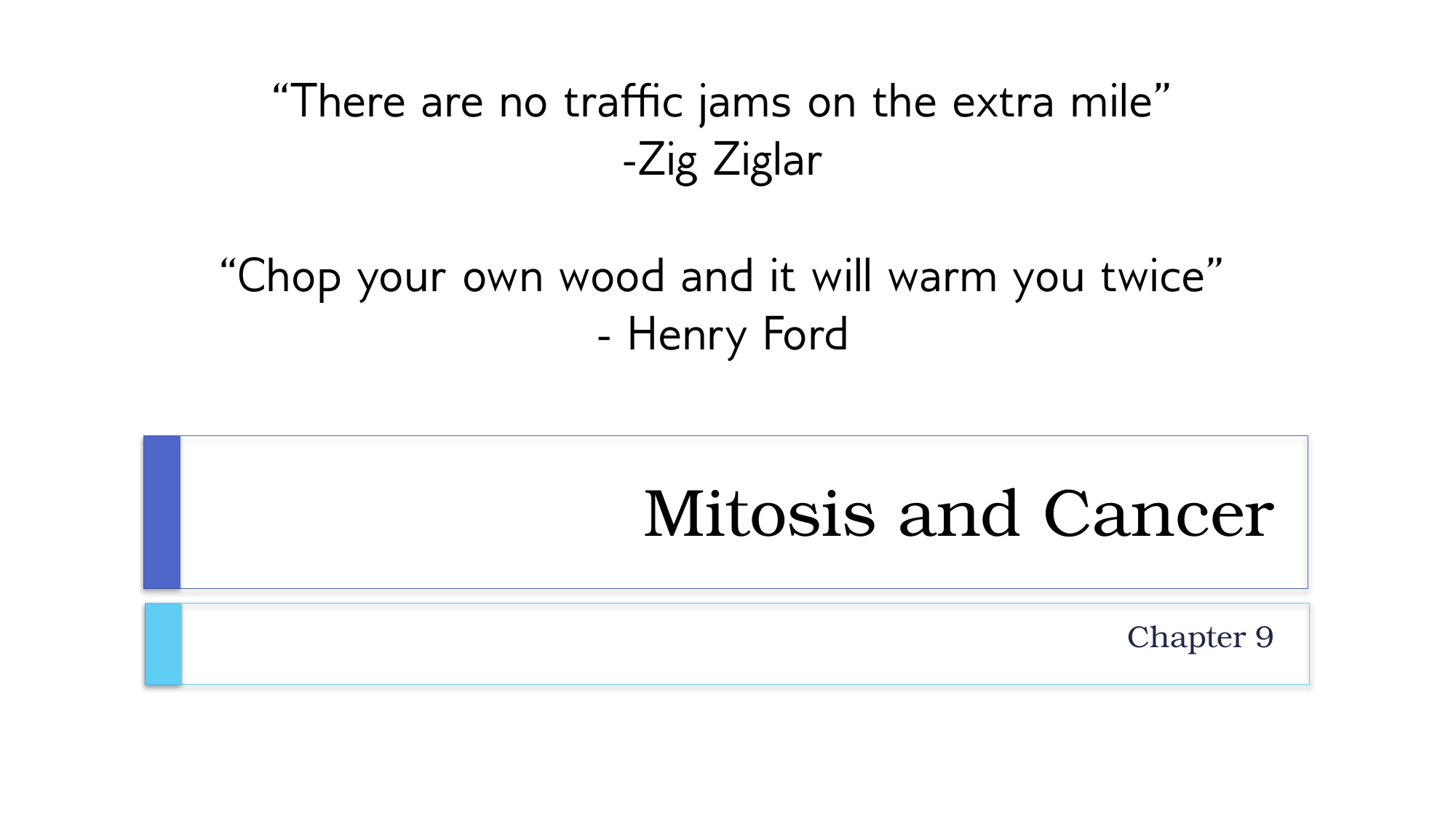

“There are no traffic jams on the extra mile”
-Zig Ziglar

“Chop your own wood and it will warm you twice”
- Henry Ford
# Mitosis and Cancer
Chapter 9